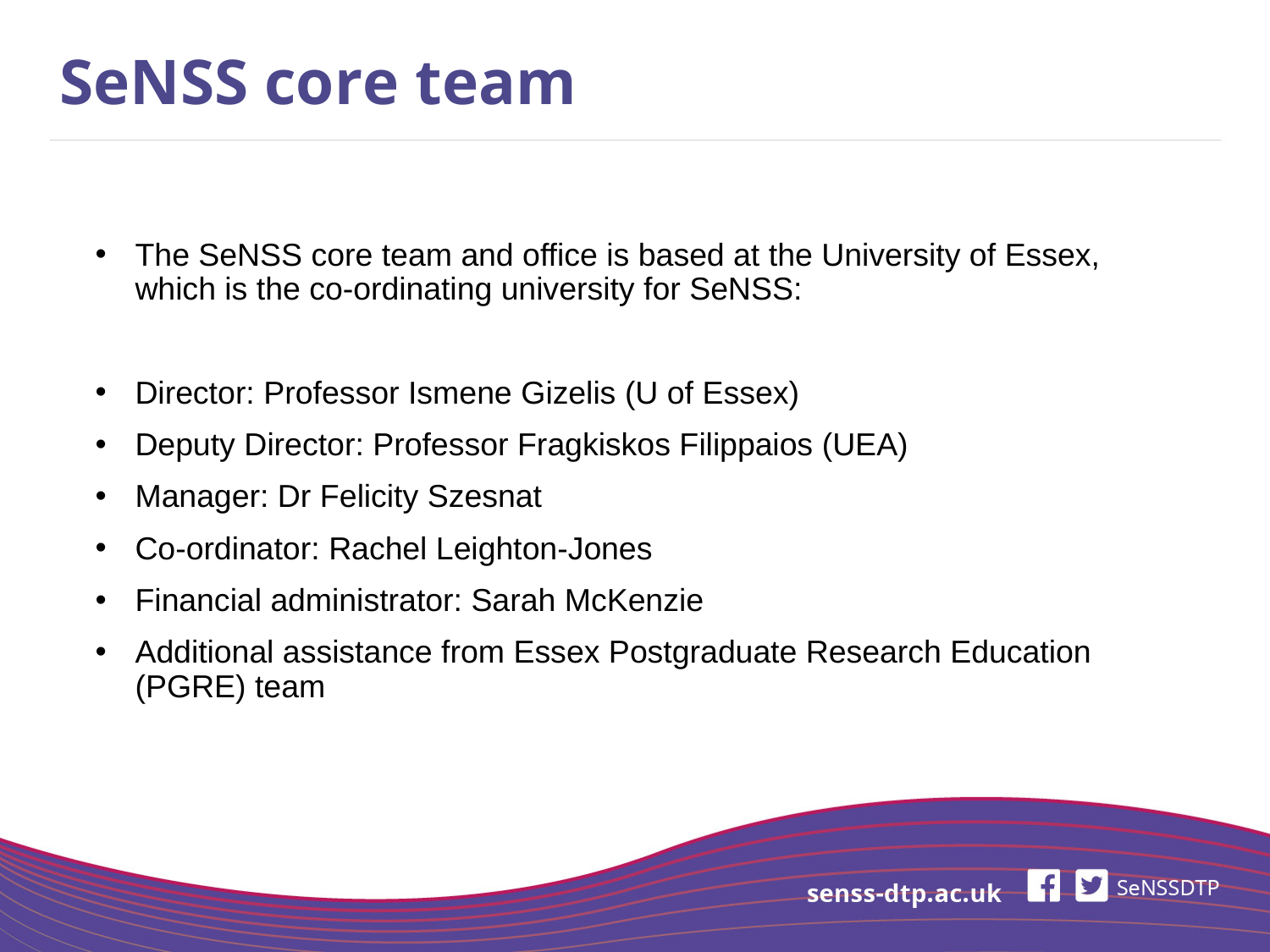

SeNSS core team
The SeNSS core team and office is based at the University of Essex, which is the co-ordinating university for SeNSS:

Director: Professor Ismene Gizelis (U of Essex)
Deputy Director: Professor Fragkiskos Filippaios (UEA)
Manager: Dr Felicity Szesnat
Co-ordinator: Rachel Leighton-Jones
Financial administrator: Sarah McKenzie
Additional assistance from Essex Postgraduate Research Education (PGRE) team
# SeNSS core team